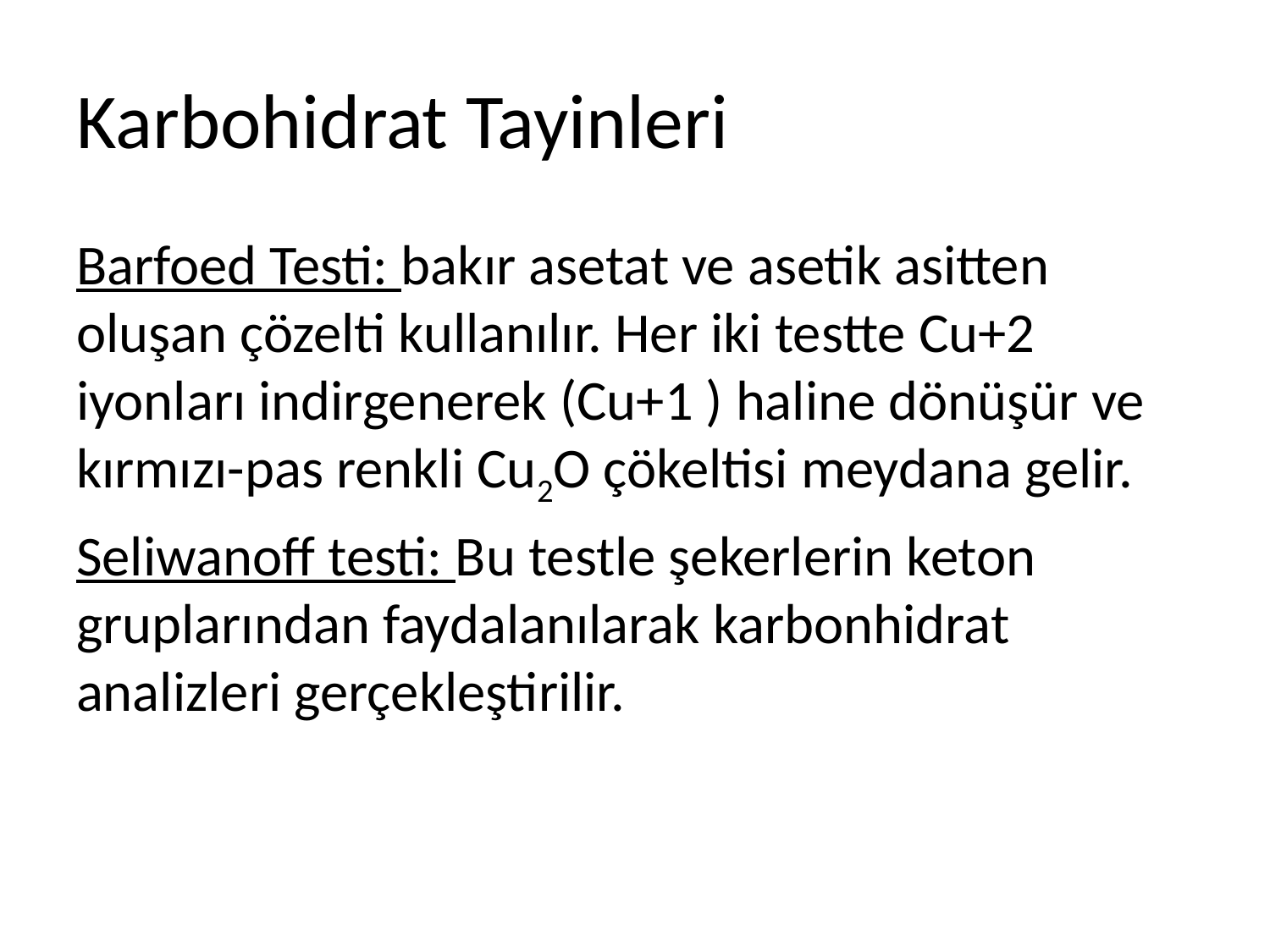

# Karbohidrat Tayinleri
Barfoed Testi: bakır asetat ve asetik asitten oluşan çözelti kullanılır. Her iki testte Cu+2 iyonları indirgenerek (Cu+1 ) haline dönüşür ve kırmızı-pas renkli Cu2O çökeltisi meydana gelir.
Seliwanoff testi: Bu testle şekerlerin keton gruplarından faydalanılarak karbonhidrat analizleri gerçekleştirilir.